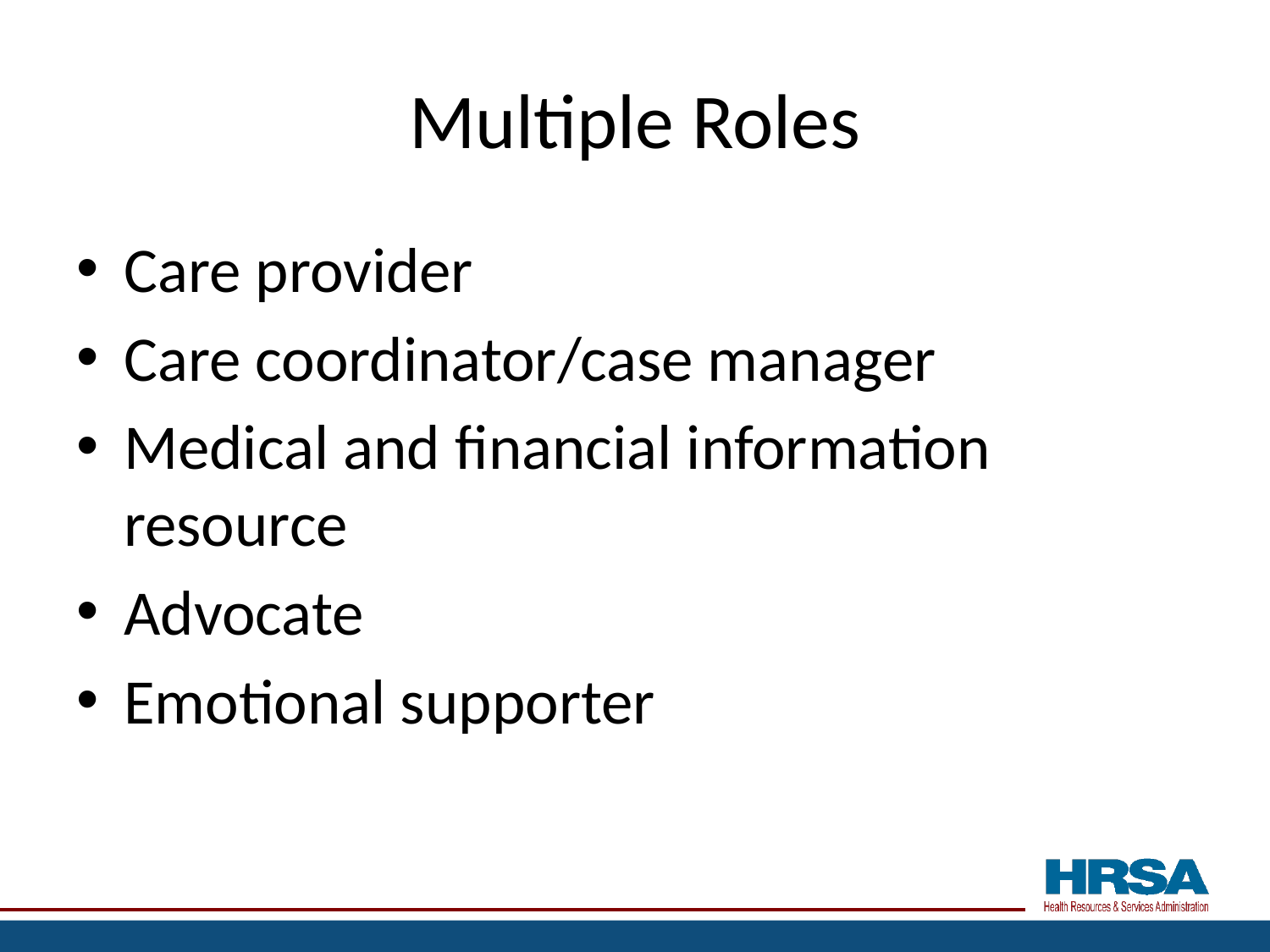

# Multiple Roles
Care provider
Care coordinator/case manager
Medical and financial information resource
Advocate
Emotional supporter